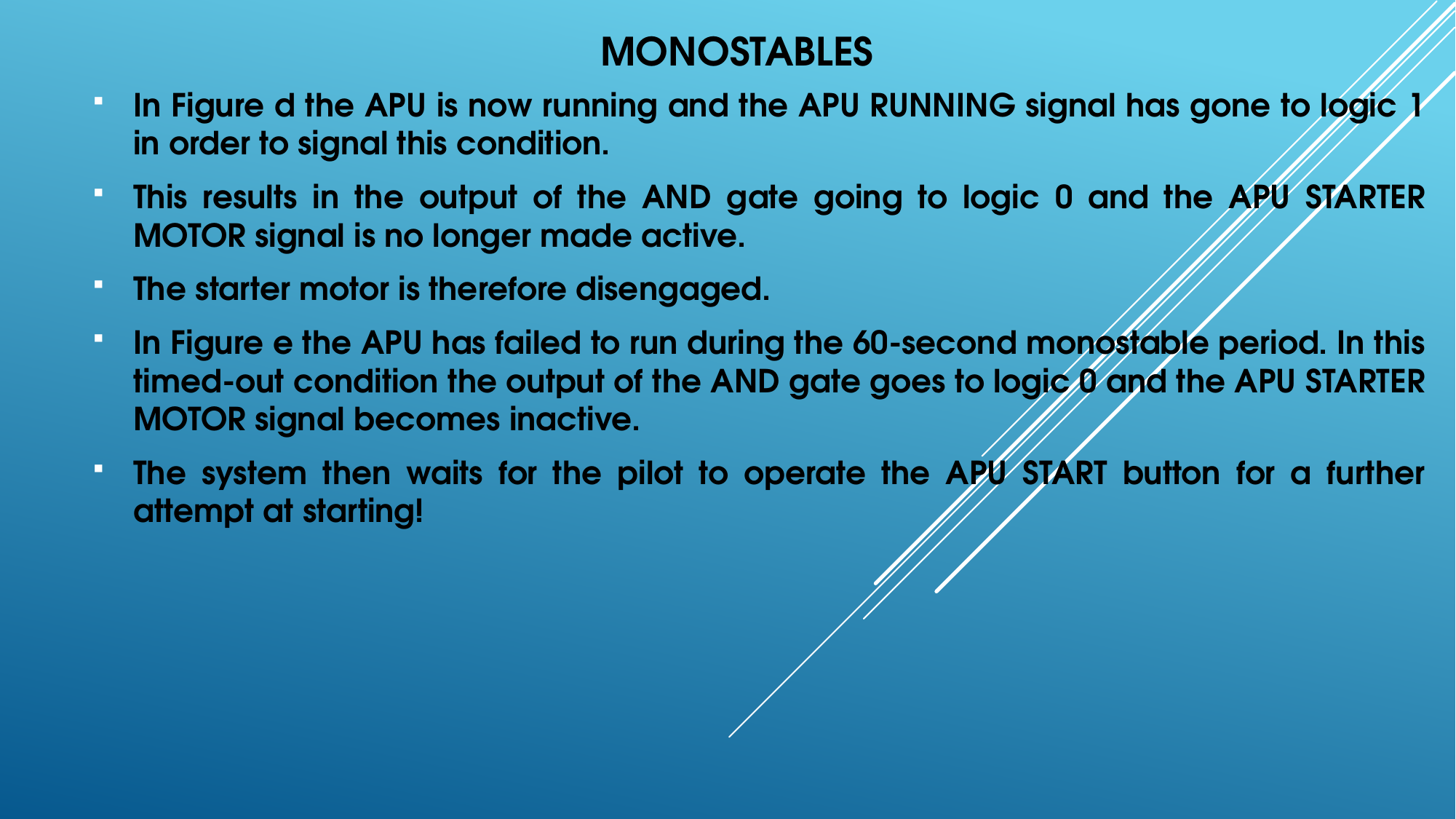

# monostables
In Figure d the APU is now running and the APU RUNNING signal has gone to logic 1 in order to signal this condition.
This results in the output of the AND gate going to logic 0 and the APU STARTER MOTOR signal is no longer made active.
The starter motor is therefore disengaged.
In Figure e the APU has failed to run during the 60-second monostable period. In this timed-out condition the output of the AND gate goes to logic 0 and the APU STARTER MOTOR signal becomes inactive.
The system then waits for the pilot to operate the APU START button for a further attempt at starting!